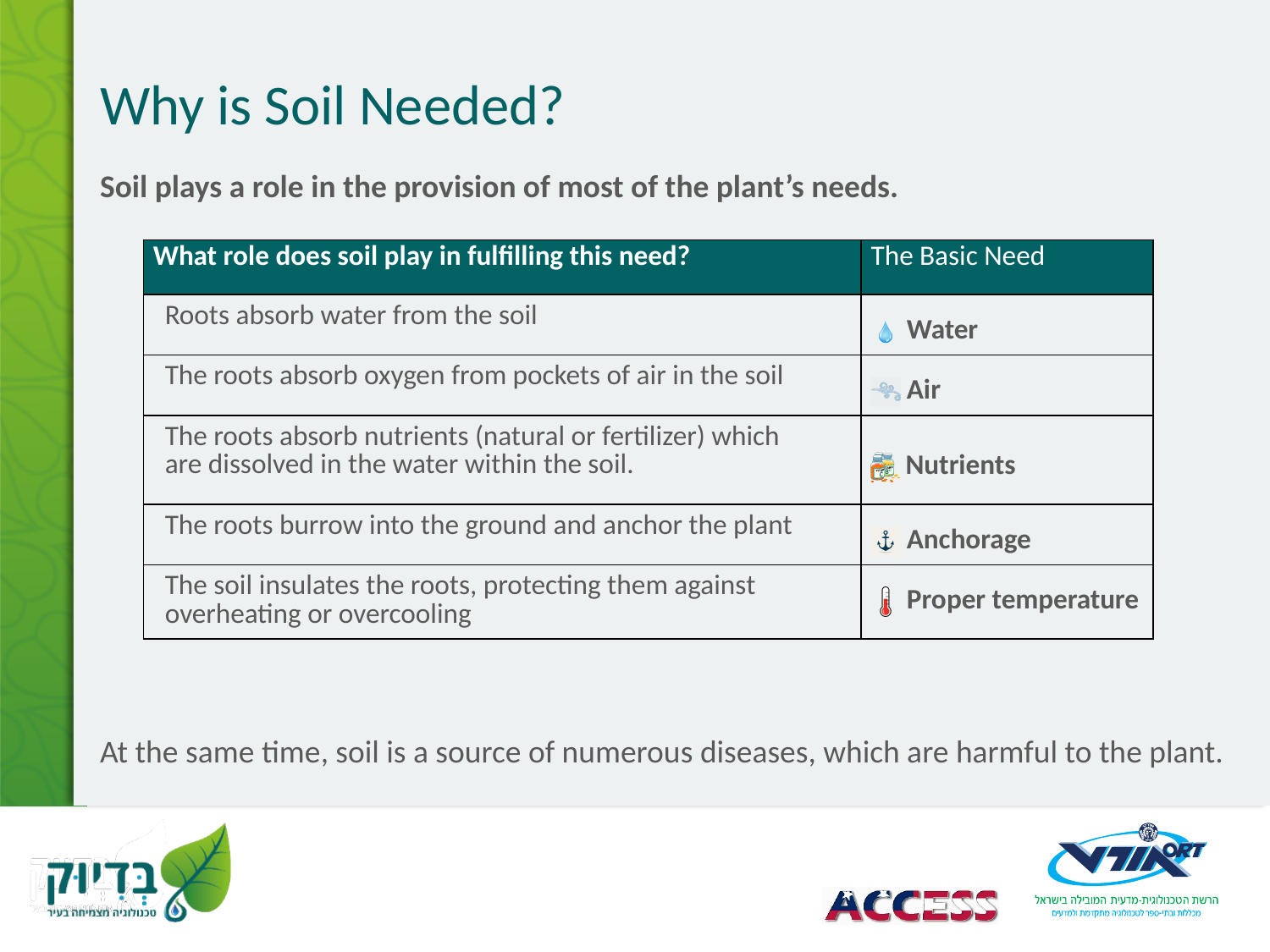

Why is Soil Needed?
Soil plays a role in the provision of most of the plant’s needs.

| What role does soil play in fulfilling this need? | The Basic Need |
| --- | --- |
| Roots absorb water from the soil | Water |
| The roots absorb oxygen from pockets of air in the soil | Air |
| The roots absorb nutrients (natural or fertilizer) which are dissolved in the water within the soil. | Nutrients |
| The roots burrow into the ground and anchor the plant | Anchorage |
| The soil insulates the roots, protecting them against overheating or overcooling | Proper temperature |
At the same time, soil is a source of numerous diseases, which are harmful to the plant.